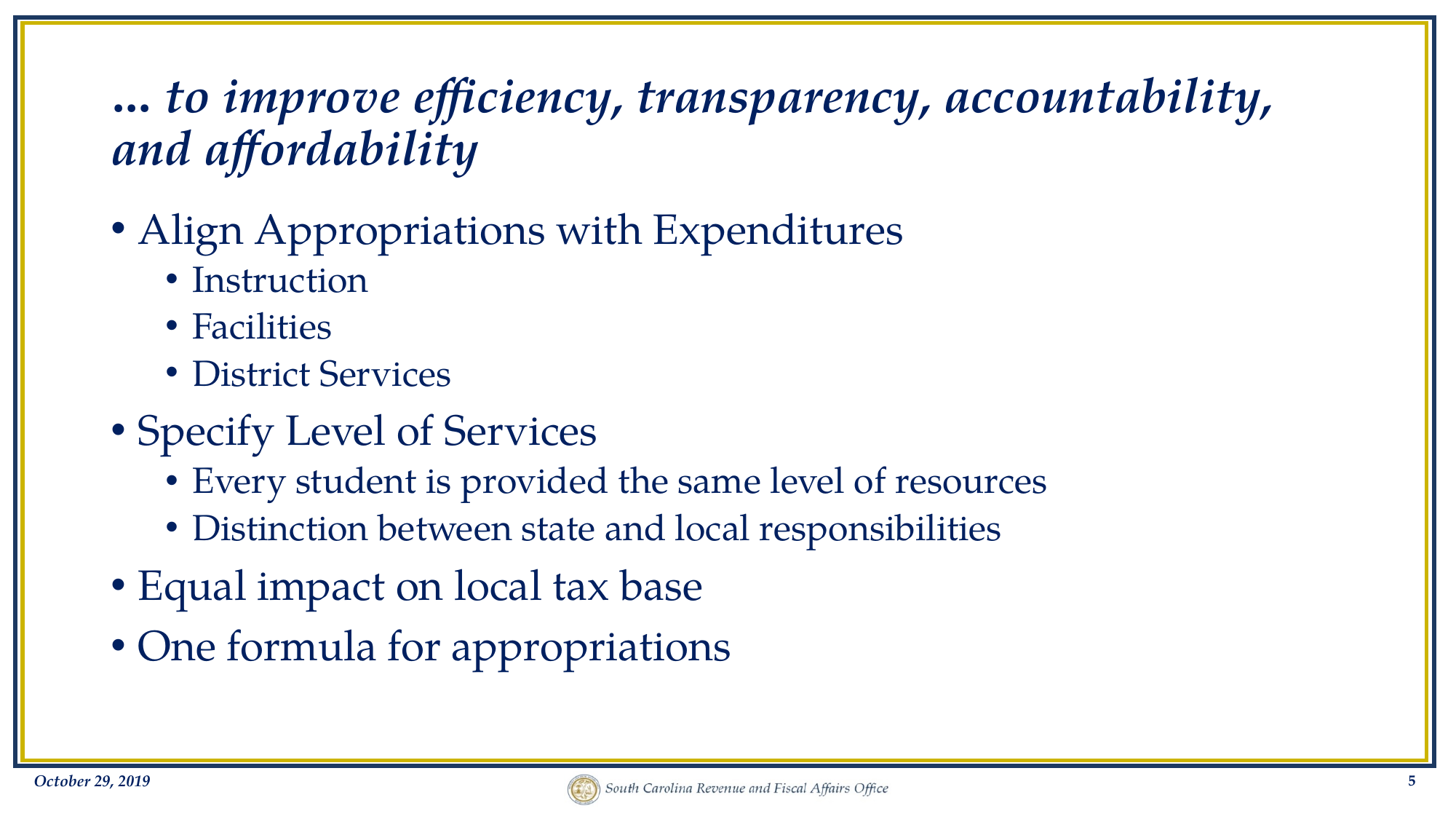

# … to improve efficiency, transparency, accountability, and affordability
Align Appropriations with Expenditures
Instruction
Facilities
District Services
Specify Level of Services
Every student is provided the same level of resources
Distinction between state and local responsibilities
Equal impact on local tax base
One formula for appropriations
5
October 29, 2019